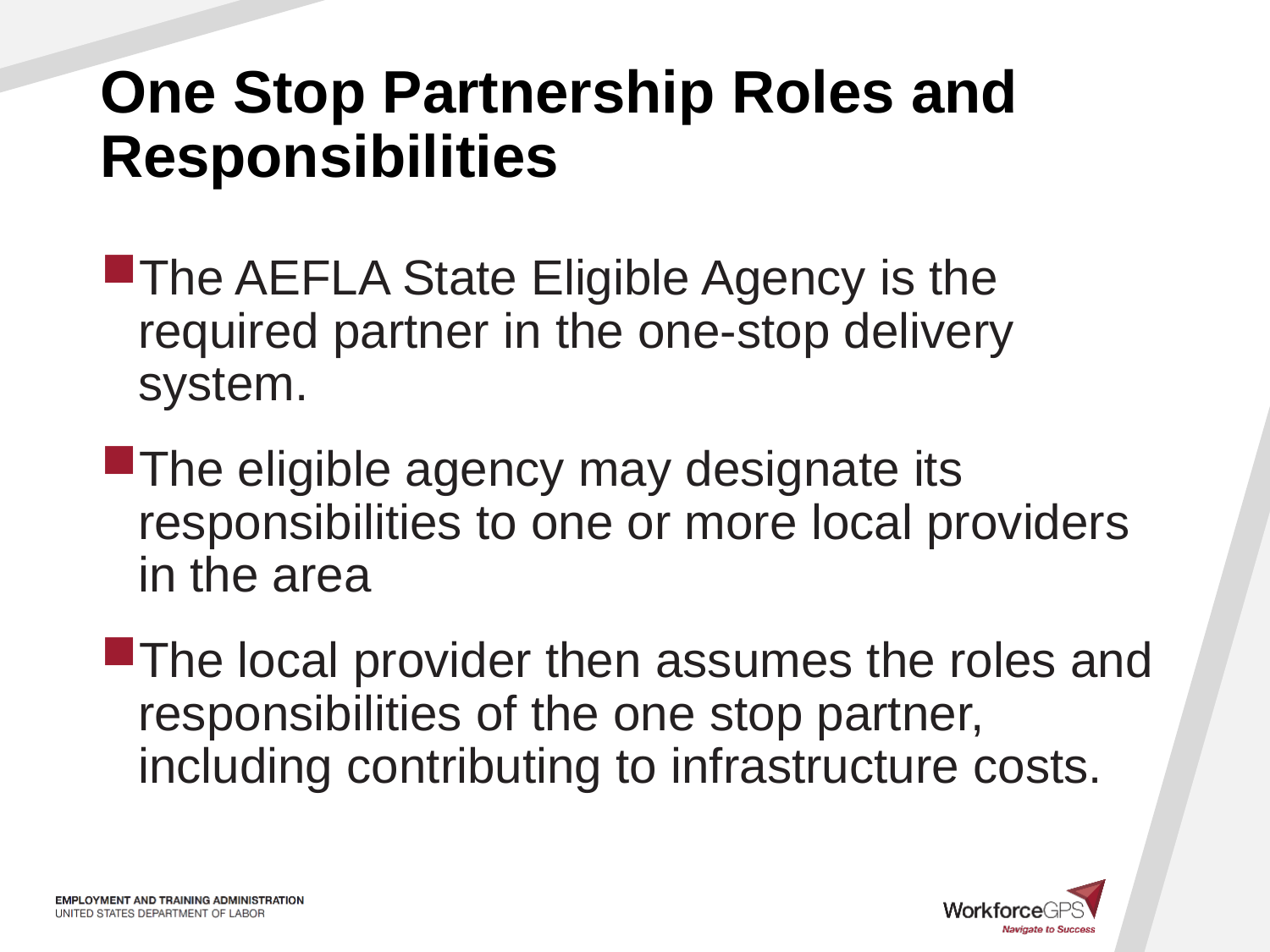

# One Stop Partnership Roles and Responsibilities
The AEFLA State Eligible Agency is the required partner in the one-stop delivery system.
The eligible agency may designate its responsibilities to one or more local providers in the area
The local provider then assumes the roles and responsibilities of the one stop partner, including contributing to infrastructure costs.